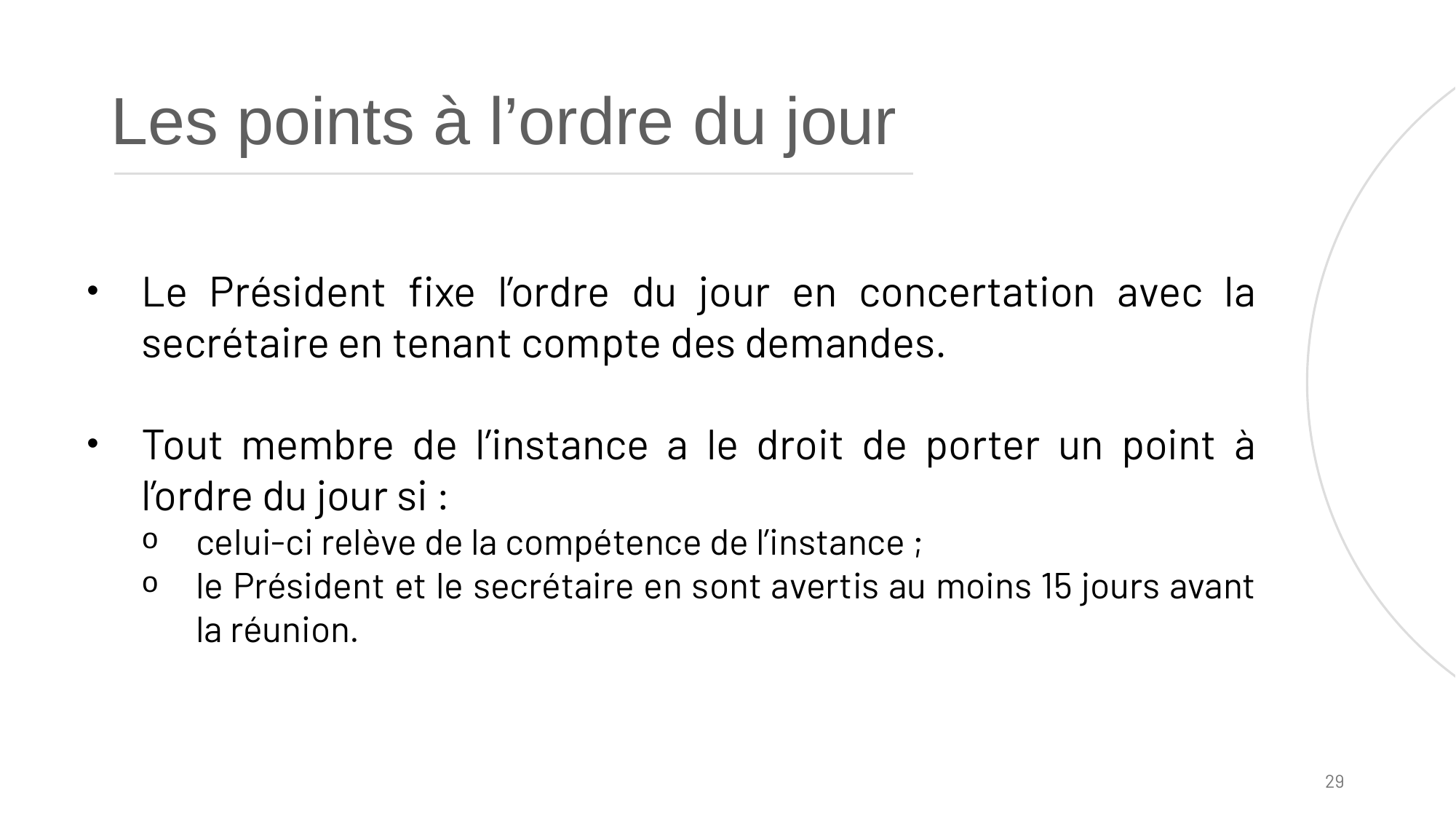

# Les points à l’ordre du jour
Le Président fixe l’ordre du jour en concertation avec la secrétaire en tenant compte des demandes.

Tout membre de l’instance a le droit de porter un point à l’ordre du jour si :
celui-ci relève de la compétence de l’instance ;
le Président et le secrétaire en sont avertis au moins 15 jours avant la réunion.
29